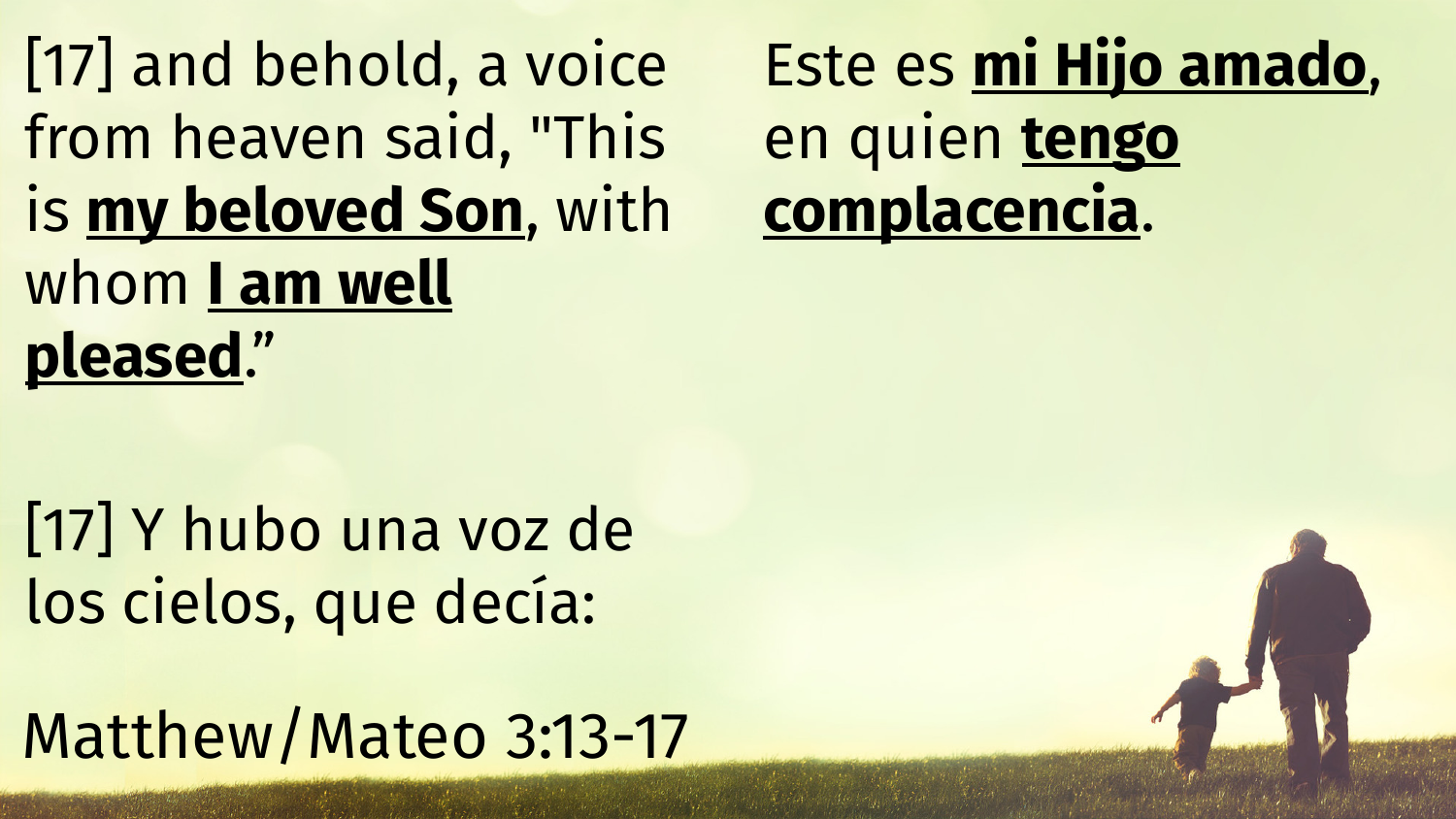

[17] and behold, a voice from heaven said, "This is my beloved Son, with whom I am well pleased.”

[17] Y hubo una voz de los cielos, que decía: Este es mi Hijo amado, en quien tengo complacencia.
Matthew/Mateo 3:13-17